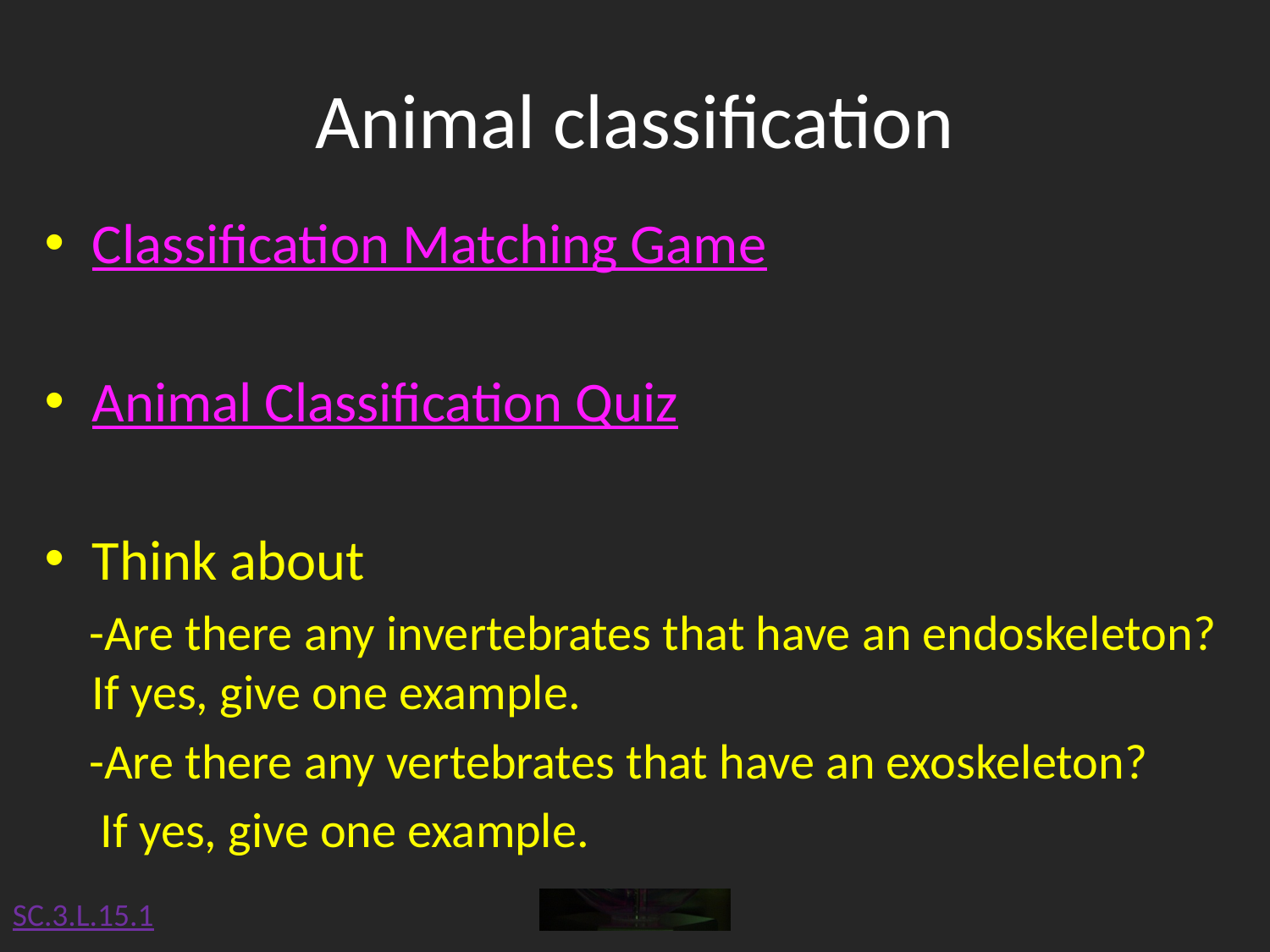

# Animal classification
Classification Matching Game

Animal Classification Quiz

Think about
    -Are there any invertebrates that have an endoskeleton? If yes, give one example.
    -Are there any vertebrates that have an exoskeleton?
     If yes, give one example.

SC.3.L.15.1